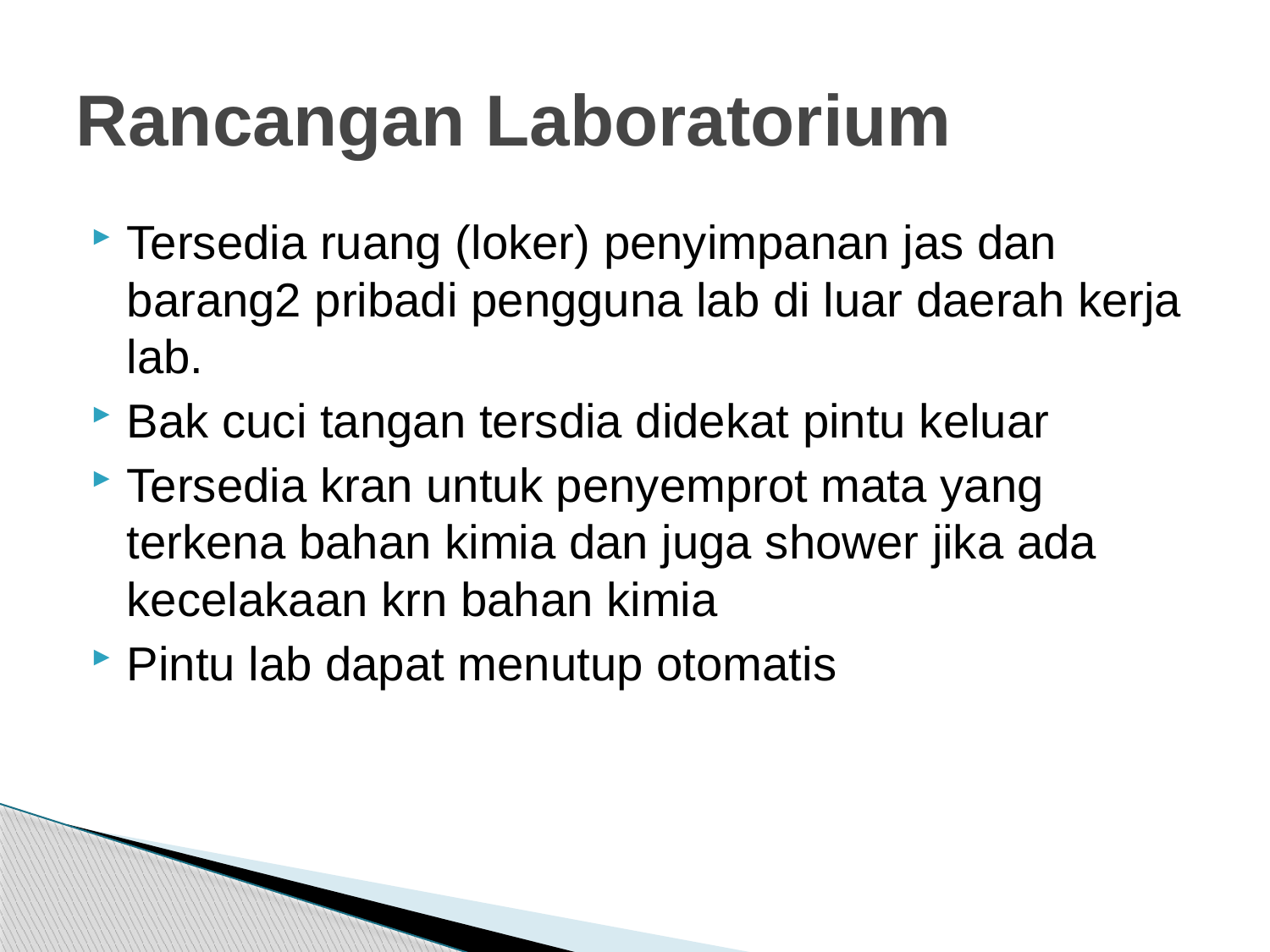

# Rancangan Laboratorium
Tersedia ruang (loker) penyimpanan jas dan barang2 pribadi pengguna lab di luar daerah kerja lab.
Bak cuci tangan tersdia didekat pintu keluar
Tersedia kran untuk penyemprot mata yang terkena bahan kimia dan juga shower jika ada kecelakaan krn bahan kimia
Pintu lab dapat menutup otomatis